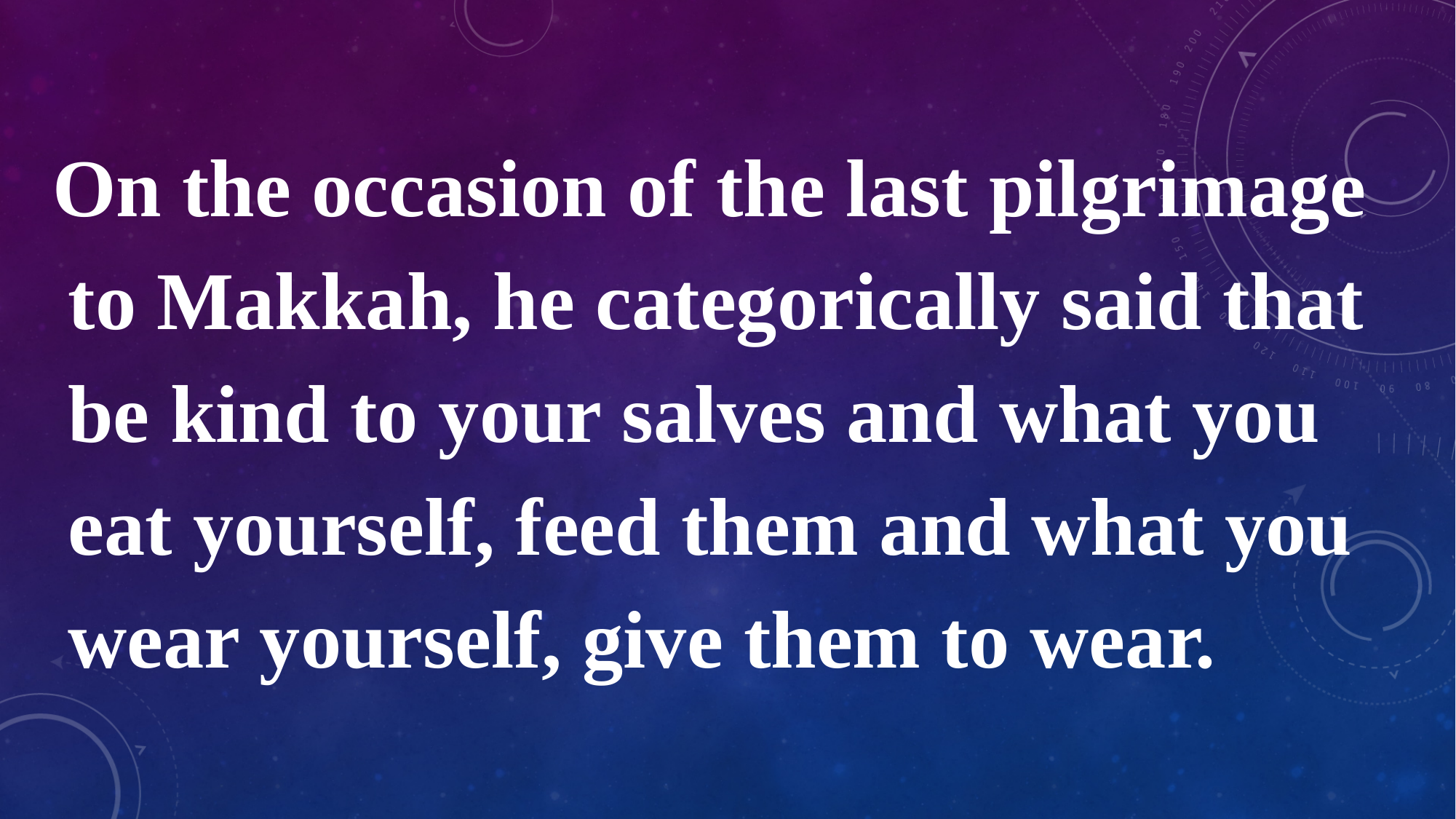

On the occasion of the last pilgrimage to Makkah, he categorically said that be kind to your salves and what you eat yourself, feed them and what you wear yourself, give them to wear.